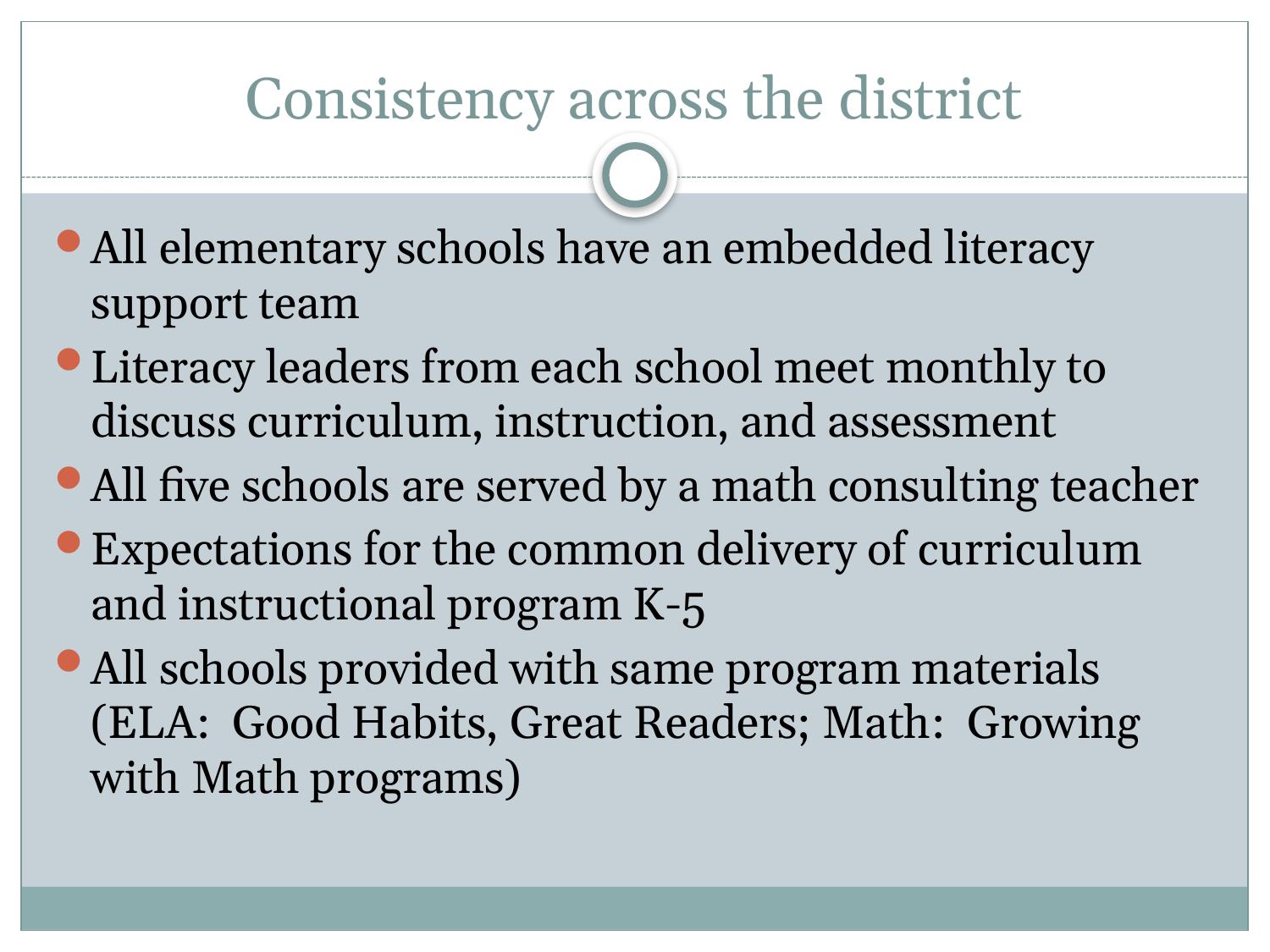

# Consistency across the district
All elementary schools have an embedded literacy support team
Literacy leaders from each school meet monthly to discuss curriculum, instruction, and assessment
All five schools are served by a math consulting teacher
Expectations for the common delivery of curriculum and instructional program K-5
All schools provided with same program materials (ELA:  Good Habits, Great Readers; Math:  Growing with Math programs)